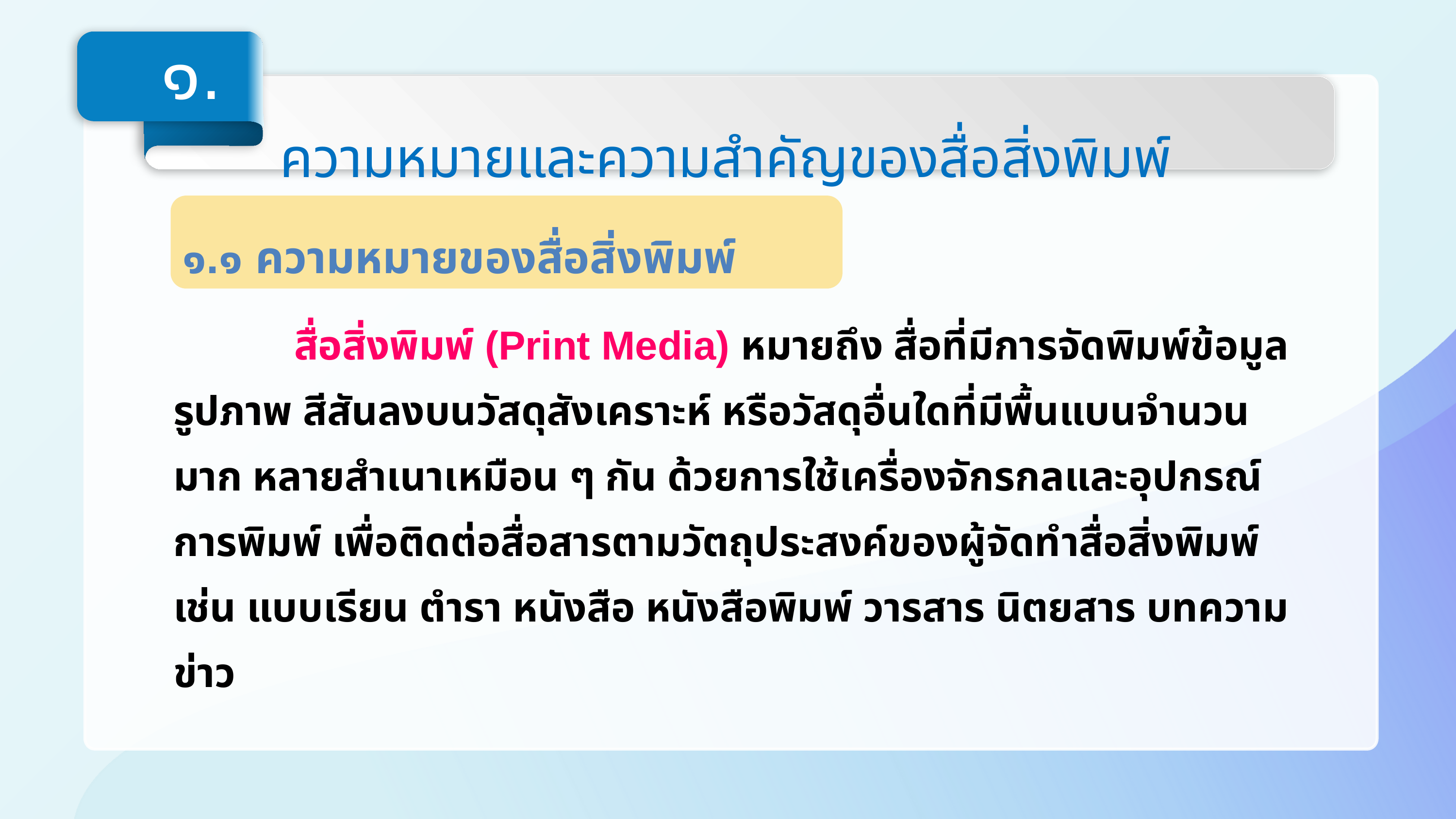

๑.
ความหมายและความสำคัญของสื่อสิ่งพิมพ์

๑.๑	ความหมายของสื่อสิ่งพิมพ์
	สื่อสิ่งพิมพ์ (Print Media) หมายถึง สื่อที่มีการจัดพิมพ์ข้อมูล รูปภาพ สีสันลงบนวัสดุสังเคราะห์ หรือวัสดุอื่นใดที่มีพื้นแบนจำนวนมาก หลายสำเนาเหมือน ๆ กัน ด้วยการใช้เครื่องจักรกลและอุปกรณ์การพิมพ์ เพื่อติดต่อสื่อสารตามวัตถุประสงค์ของผู้จัดทำสื่อสิ่งพิมพ์ เช่น แบบเรียน ตำรา หนังสือ หนังสือพิมพ์ วารสาร นิตยสาร บทความ ข่าว